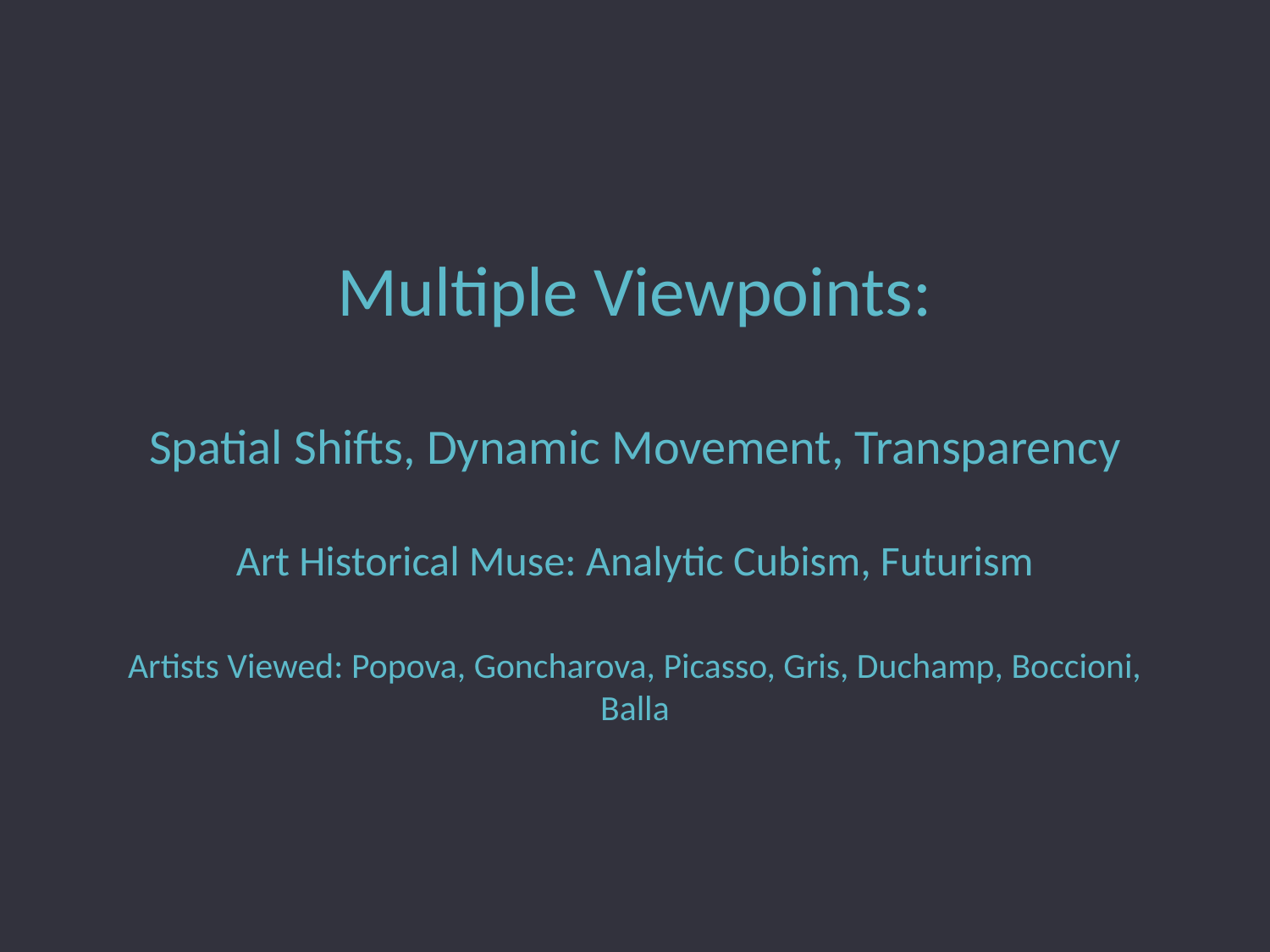

# Multiple Viewpoints: Spatial Shifts, Dynamic Movement, Transparency Art Historical Muse: Analytic Cubism, Futurism Artists Viewed: Popova, Goncharova, Picasso, Gris, Duchamp, Boccioni, Balla